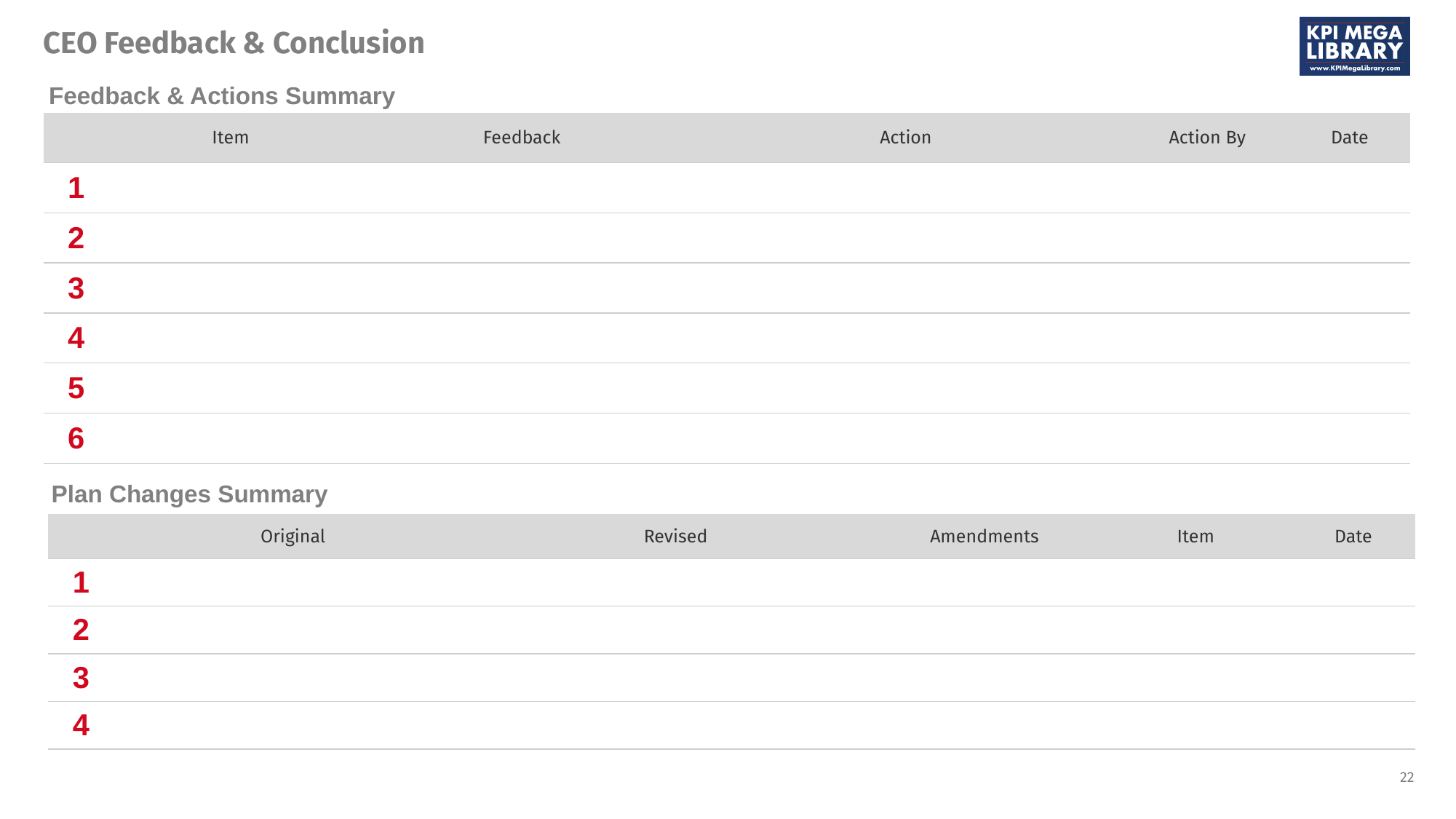

CEO Feedback & Conclusion
Feedback & Actions Summary
|  | Item | Feedback | Action | Action By | Date |
| --- | --- | --- | --- | --- | --- |
| 1 |  |  |  |  |  |
| 2 |  |  |  |  |  |
| 3 |  |  |  |  |  |
| 4 |  |  |  |  |  |
| 5 |  |  |  |  |  |
| 6 |  |  |  |  |  |
Plan Changes Summary
|  | Original | Revised | Amendments | Item | Date |
| --- | --- | --- | --- | --- | --- |
| 1 |  |  |  |  |  |
| 2 |  |  |  |  |  |
| 3 |  |  |  |  |  |
| 4 |  |  |  |  |  |